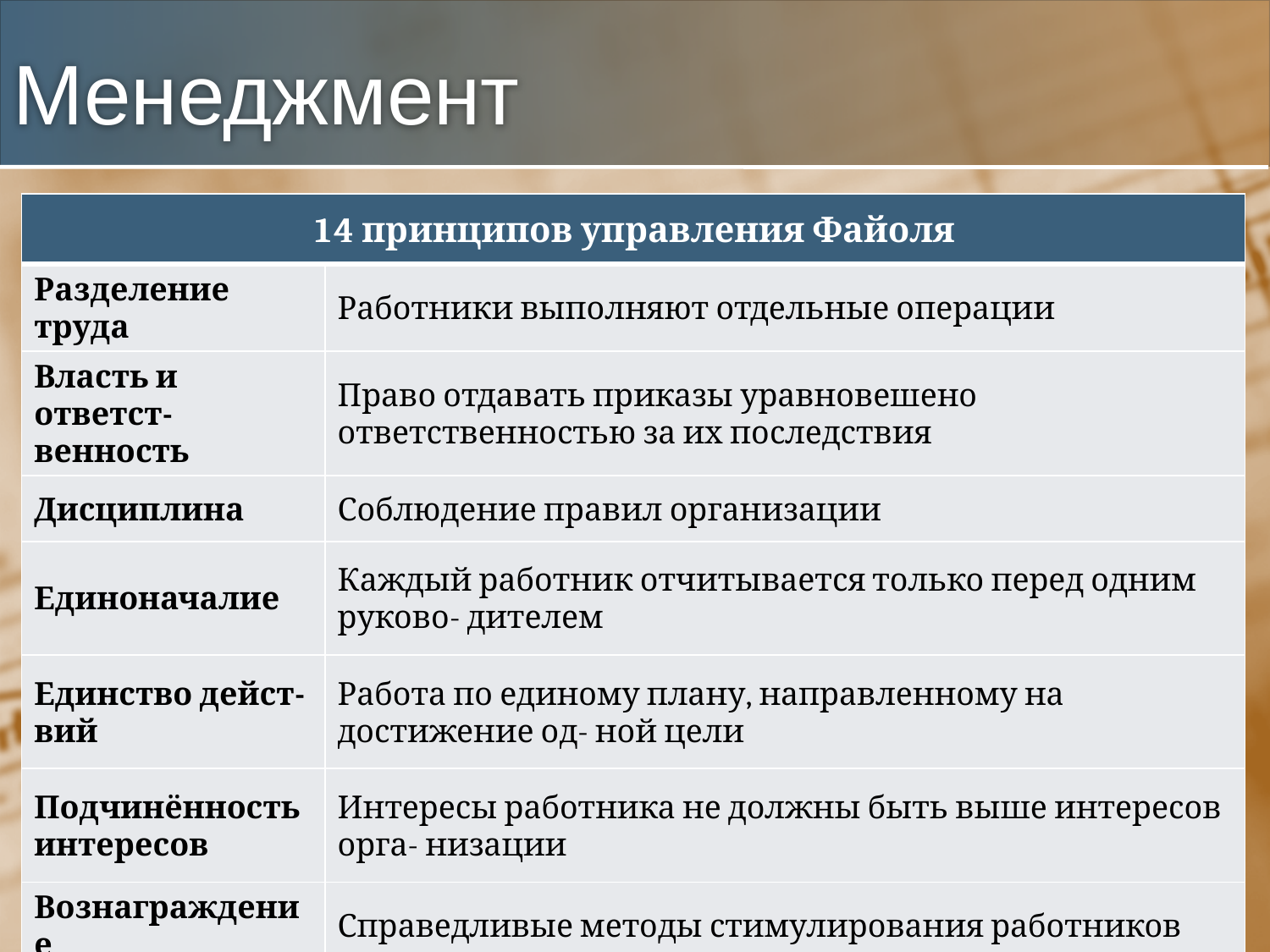

# Менеджмент

| 14 принципов управления Файоля |  |
| --- | --- |
| Разделение труда | Работники выполняют отдельные операции |
| Власть и ответст- венность | Право отдавать приказы уравновешено ответственностью за их последствия |
| Дисциплина | Соблюдение правил организации |
| Единоначалие | Каждый работник отчитывается только перед одним руково- дителем |
| Единство дейст- вий | Работа по единому плану, направленному на достижение од- ной цели |
| Подчинённость интересов | Интересы работника не должны быть выше интересов орга- низации |
| Вознаграждение | Справедливые методы стимулирования работников |